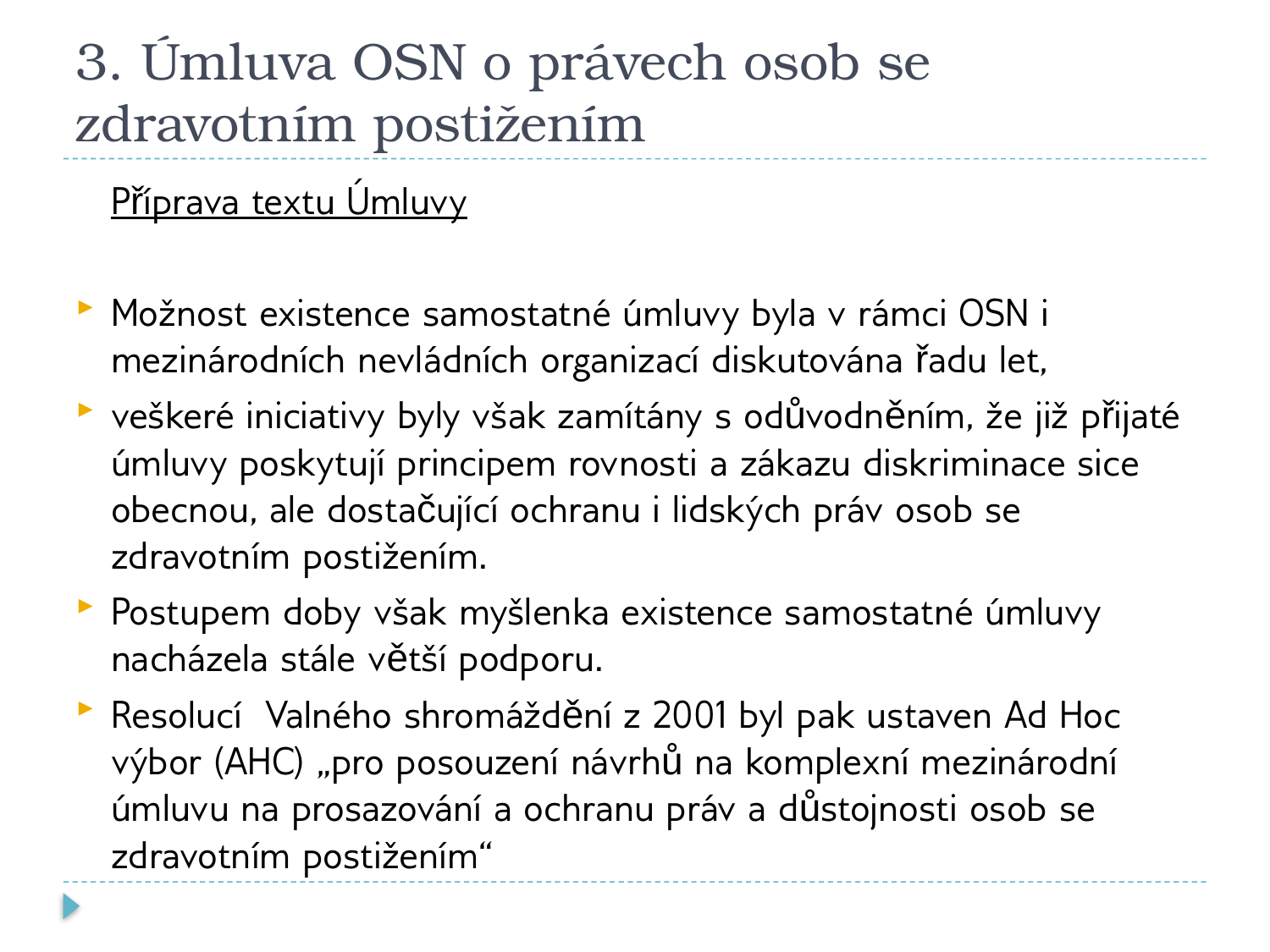

# 3. Úmluva OSN o právech osob se zdravotním postižením
   Příprava textu Úmluvy

Možnost existence samostatné úmluvy byla v rámci OSN i mezinárodních nevládních organizací diskutována řadu let,
veškeré iniciativy byly však zamítány s odůvodněním, že již přijaté úmluvy poskytují principem rovnosti a zákazu diskriminace sice obecnou, ale dostačující ochranu i lidských práv osob se zdravotním postižením.
Postupem doby však myšlenka existence samostatné úmluvy nacházela stále větší podporu.
Resolucí  Valného shromáždění z 2001 byl pak ustaven Ad Hoc výbor (AHC) „pro posouzení návrhů na komplexní mezinárodní úmluvu na prosazování a ochranu práv a důstojnosti osob se zdravotním postižením“